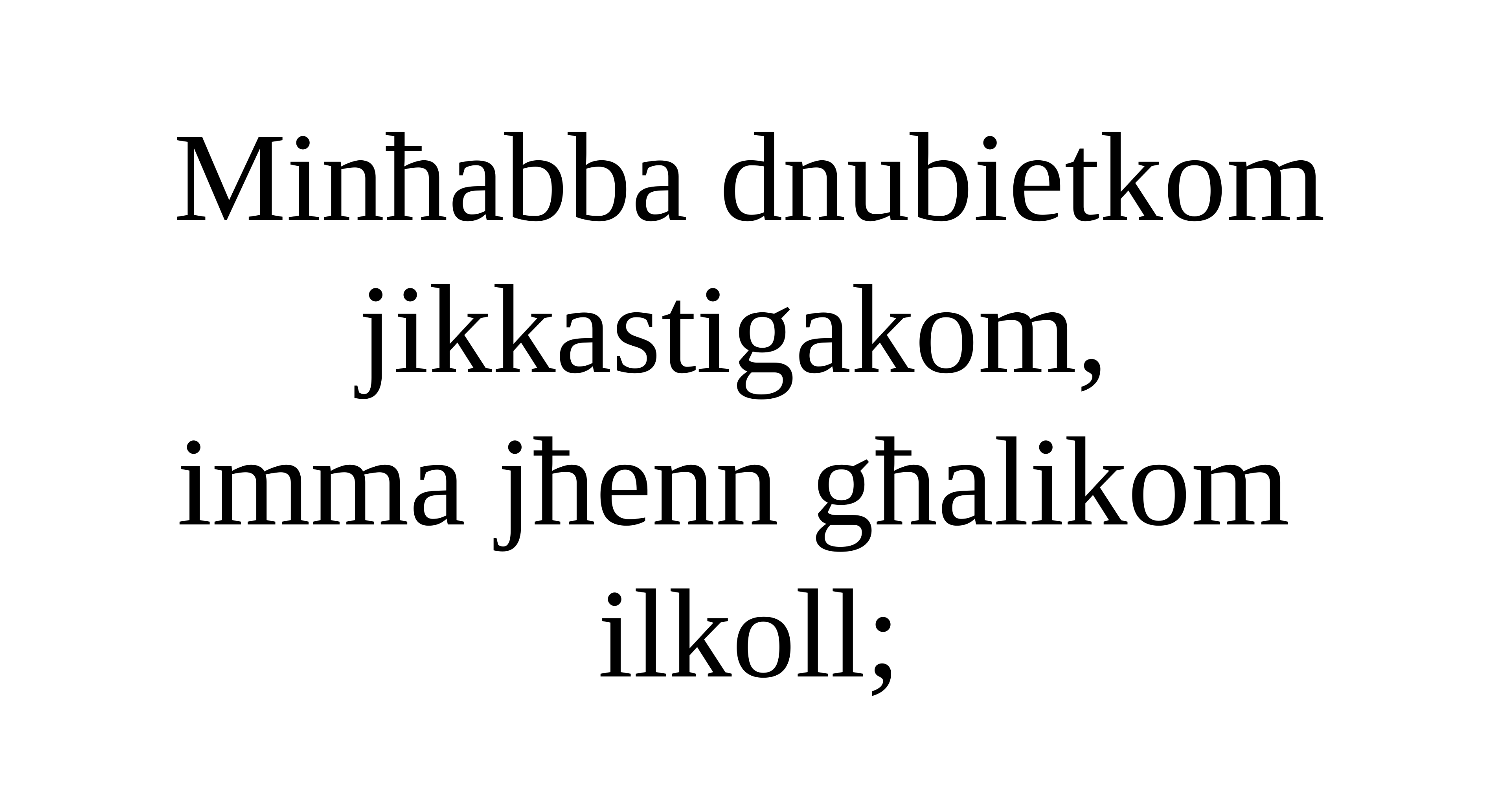

Minħabba dnubietkom jikkastigakom,
imma jħenn għalikom
ilkoll;